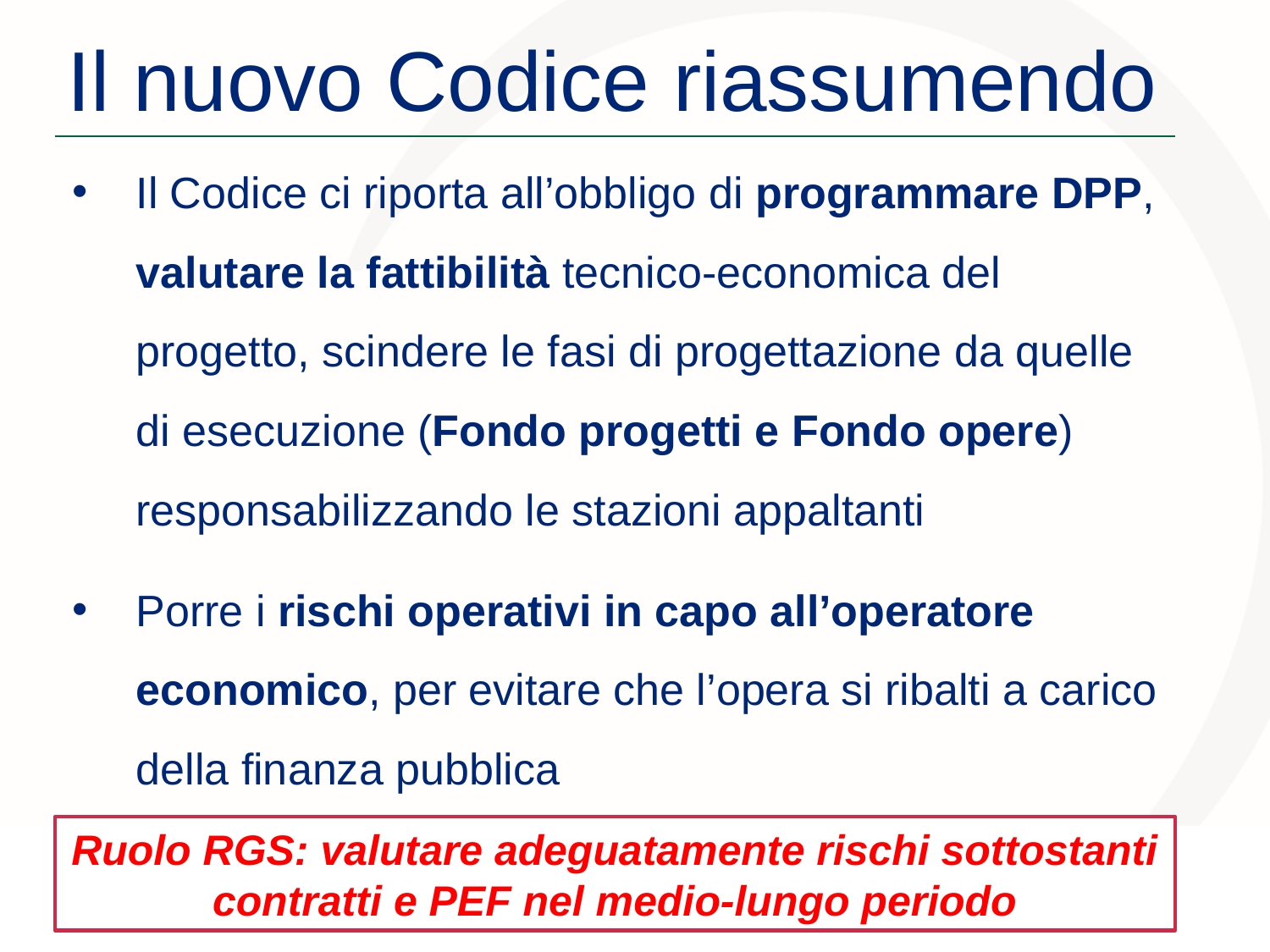

Il nuovo Codice riassumendo
Il Codice ci riporta all’obbligo di programmare DPP, valutare la fattibilità tecnico-economica del progetto, scindere le fasi di progettazione da quelle di esecuzione (Fondo progetti e Fondo opere) responsabilizzando le stazioni appaltanti
Porre i rischi operativi in capo all’operatore economico, per evitare che l’opera si ribalti a carico della finanza pubblica
Ruolo RGS: valutare adeguatamente rischi sottostanti contratti e PEF nel medio-lungo periodo